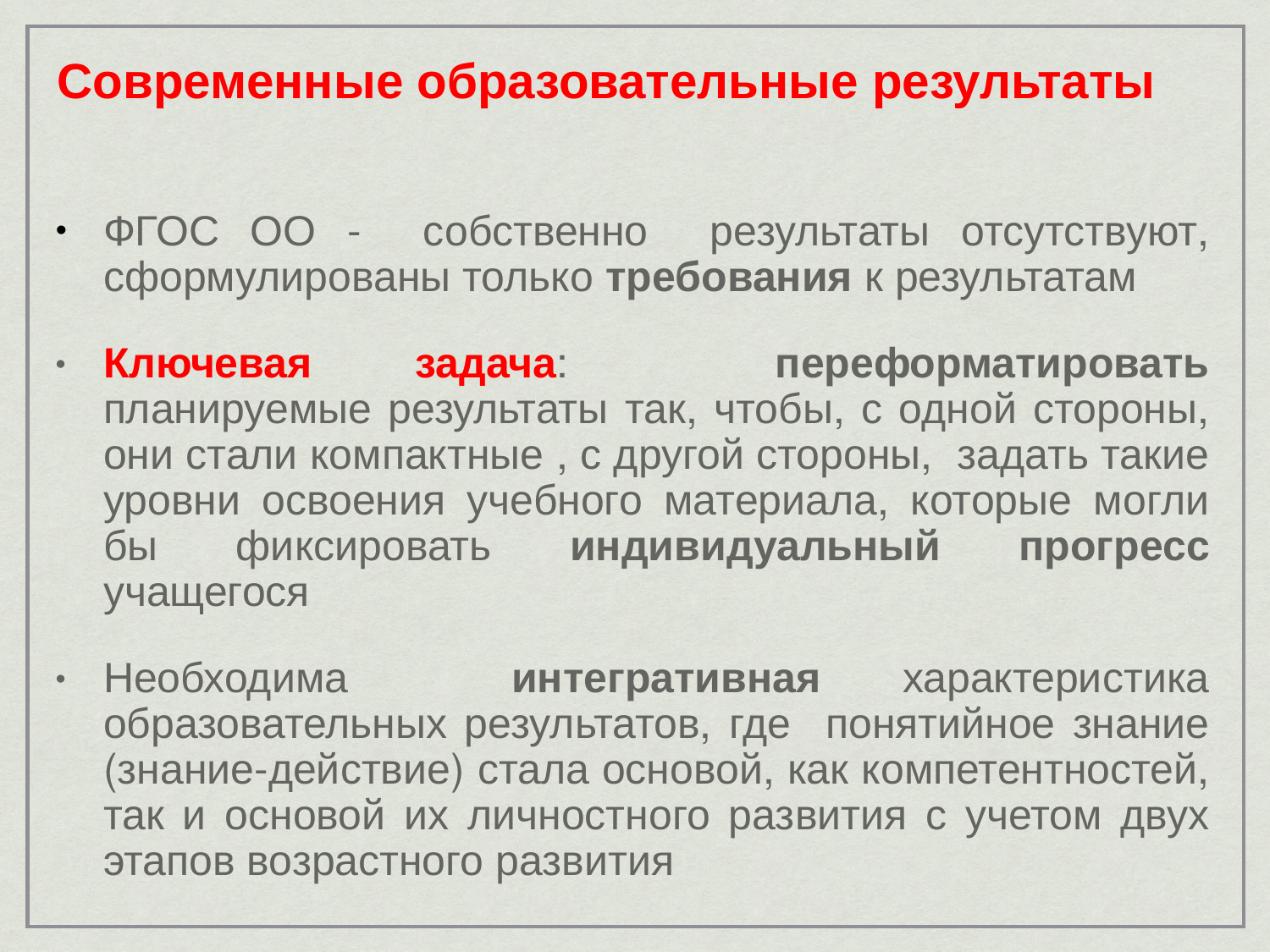

# Современные образовательные результаты

ФГОС ОО -  собственно  результаты отсутствуют, сформулированы только требования к результатам
Ключевая задача:  переформатировать планируемые результаты так, чтобы, с одной стороны, они стали компактные , с другой стороны,  задать такие уровни освоения учебного материала, которые могли бы фиксировать индивидуальный прогресс учащегося
Необходима  интегративная характеристика образовательных результатов, где  понятийное знание (знание-действие) стала основой, как компетентностей, так и основой их личностного развития с учетом двух этапов возрастного развития